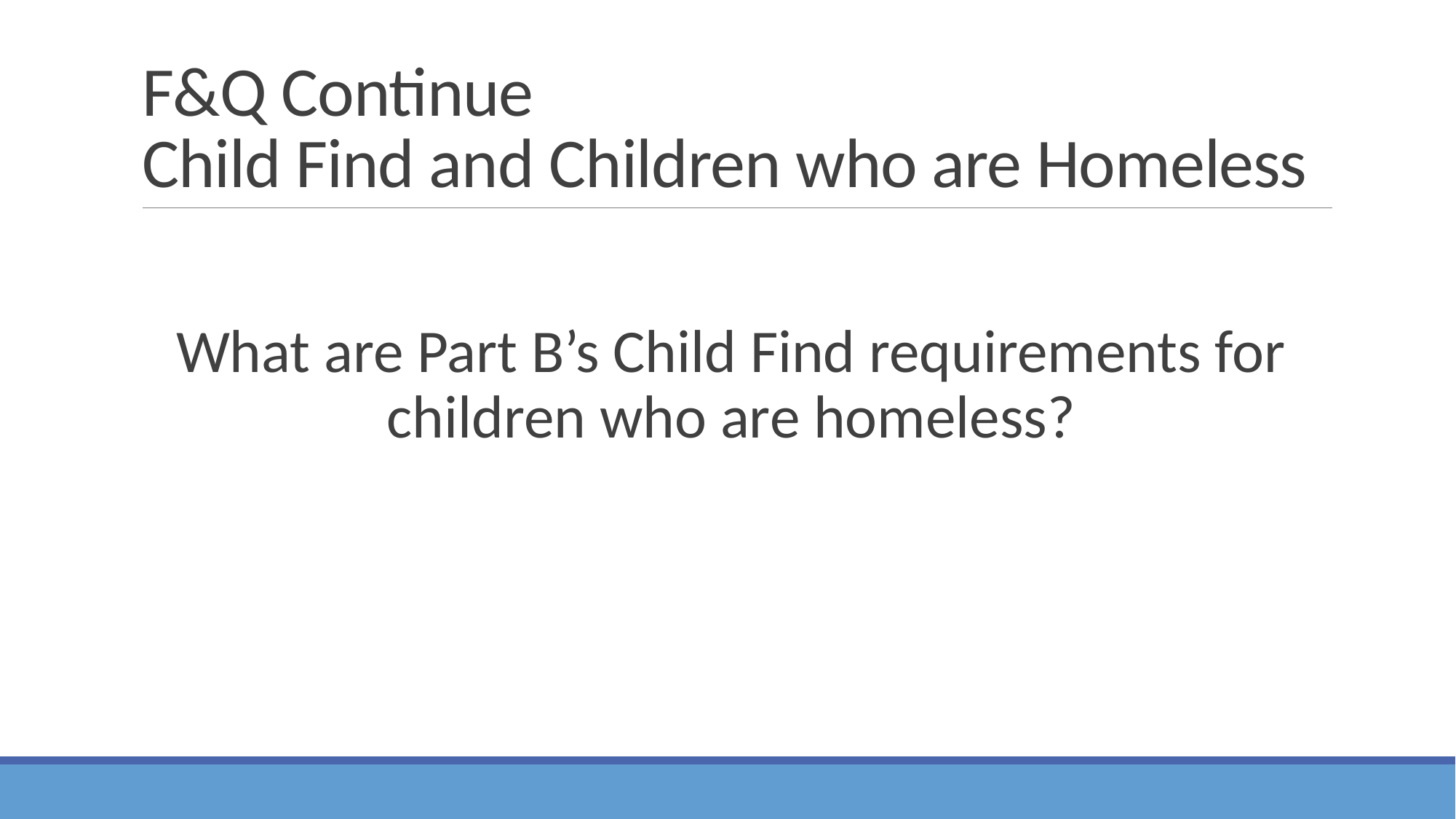

# F&Q Continue Child Find and Children who are Homeless

What are Part B’s Child Find requirements for children who are homeless?